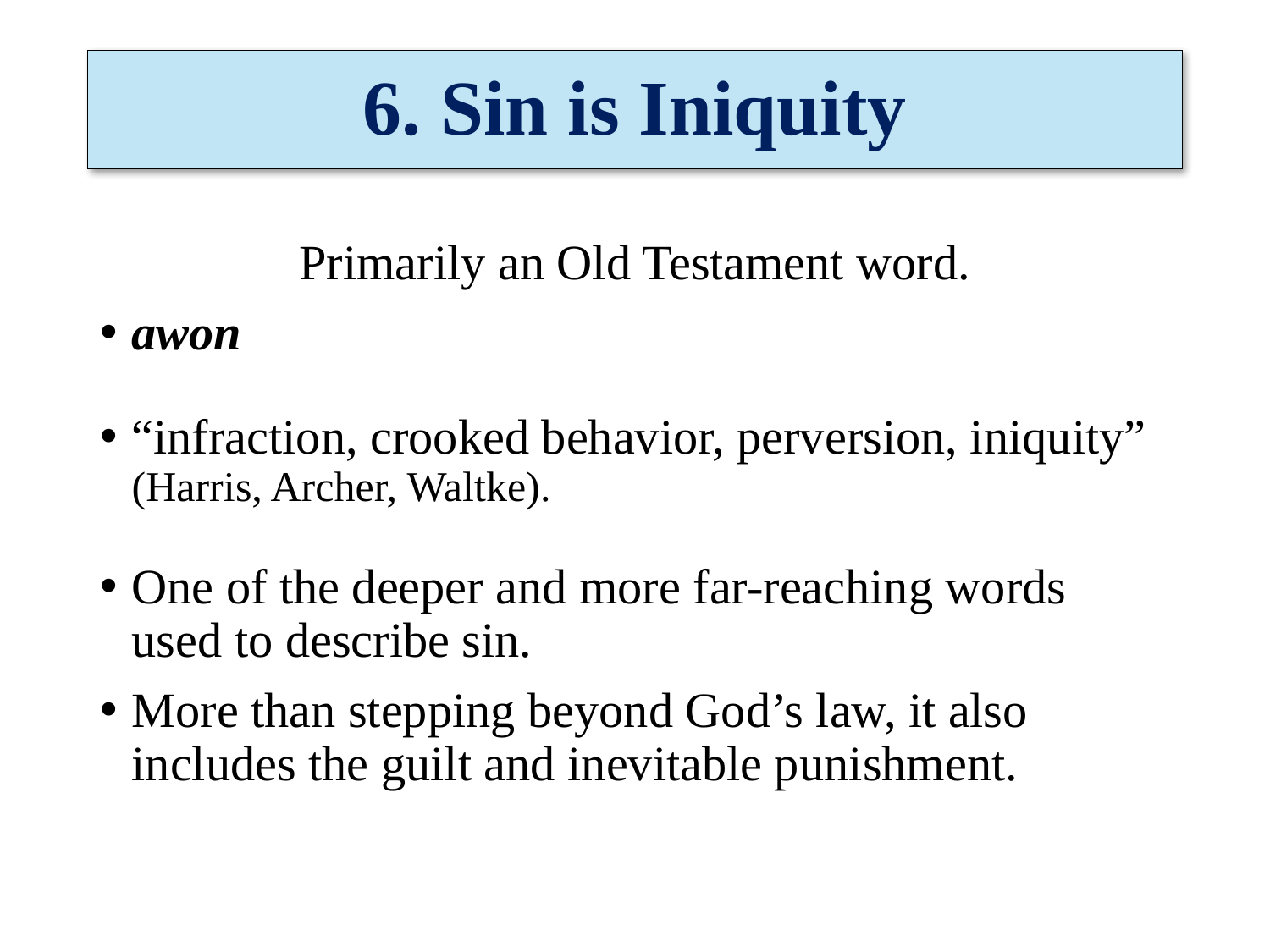

# 6. Sin is Iniquity
Primarily an Old Testament word.
awon

“infraction, crooked behavior, perversion, iniquity” (Harris, Archer, Waltke).

One of the deeper and more far-reaching words
used to describe sin.
More than stepping beyond God’s law, it also includes the guilt and inevitable punishment.